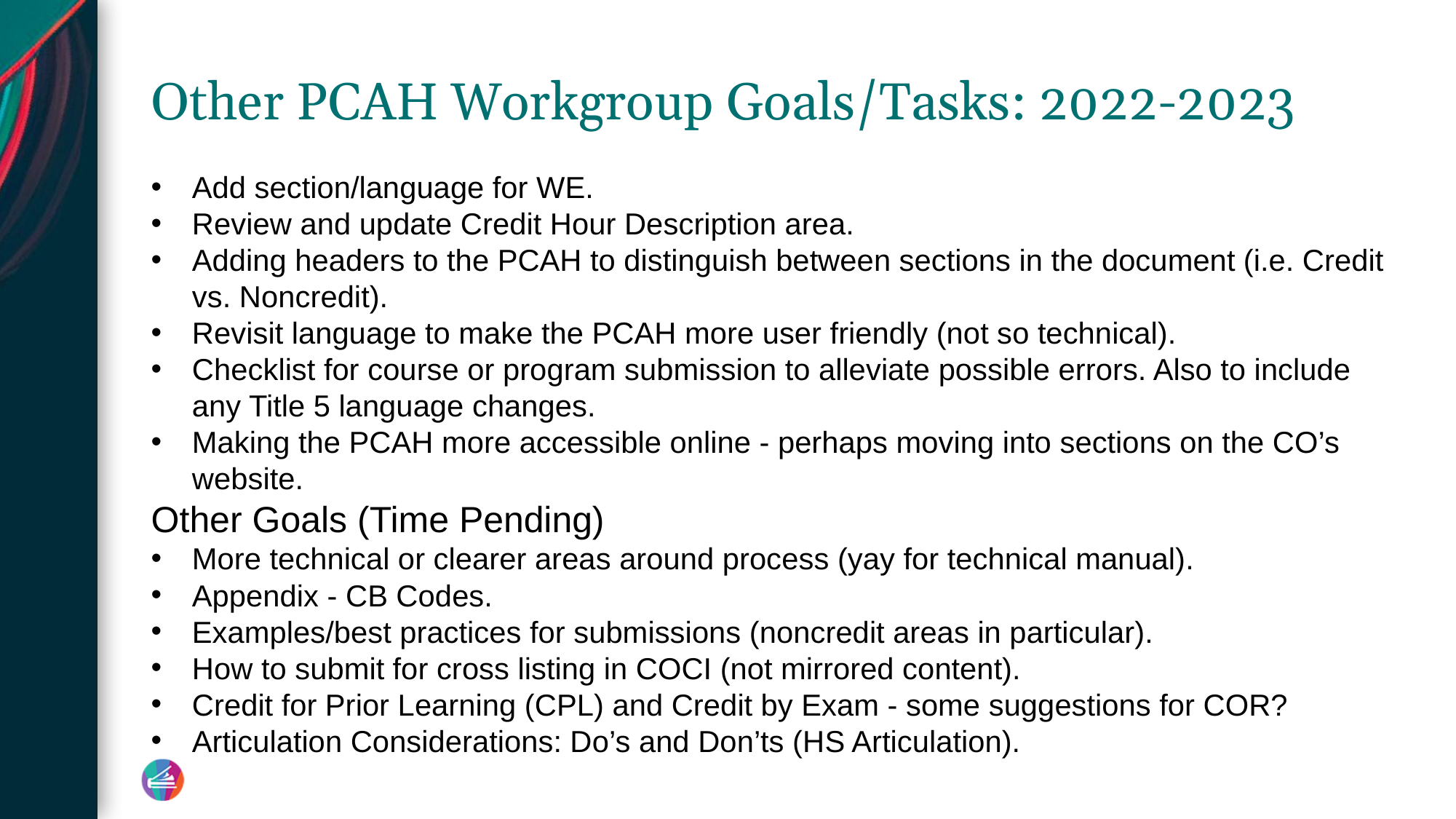

# Other PCAH Workgroup Goals/Tasks: 2022-2023
Add section/language for WE.
Review and update Credit Hour Description area.
Adding headers to the PCAH to distinguish between sections in the document (i.e. Credit vs. Noncredit).
Revisit language to make the PCAH more user friendly (not so technical).
Checklist for course or program submission to alleviate possible errors. Also to include any Title 5 language changes.
Making the PCAH more accessible online - perhaps moving into sections on the CO’s website.
Other Goals (Time Pending)
More technical or clearer areas around process (yay for technical manual).
Appendix - CB Codes.
Examples/best practices for submissions (noncredit areas in particular).
How to submit for cross listing in COCI (not mirrored content).
Credit for Prior Learning (CPL) and Credit by Exam - some suggestions for COR?
Articulation Considerations: Do’s and Don’ts (HS Articulation).